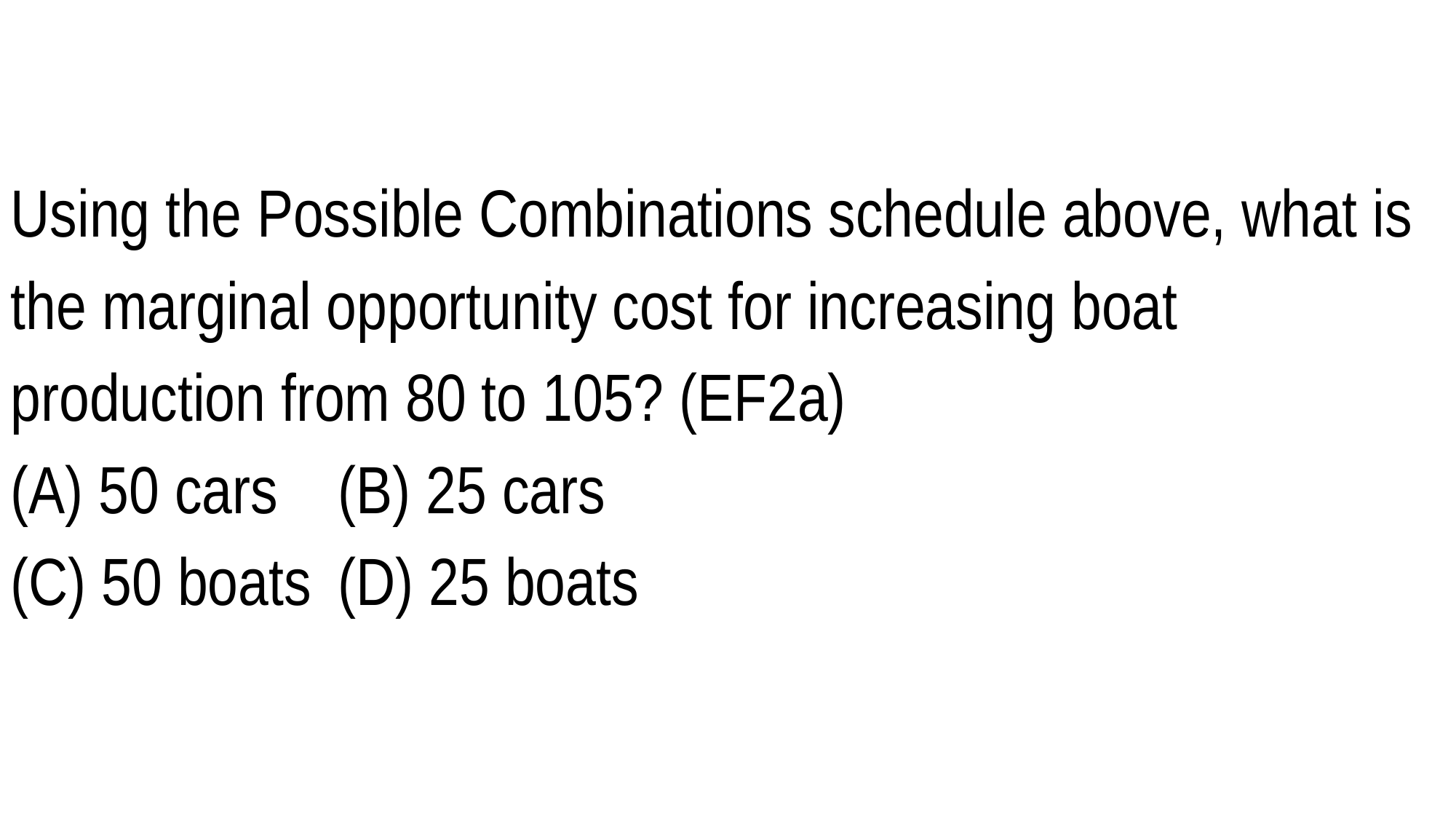

Using the Possible Combinations schedule above, what is the marginal opportunity cost for increasing boat production from 80 to 105? (EF2a)
(A) 50 cars	(B) 25 cars
(C) 50 boats	(D) 25 boats